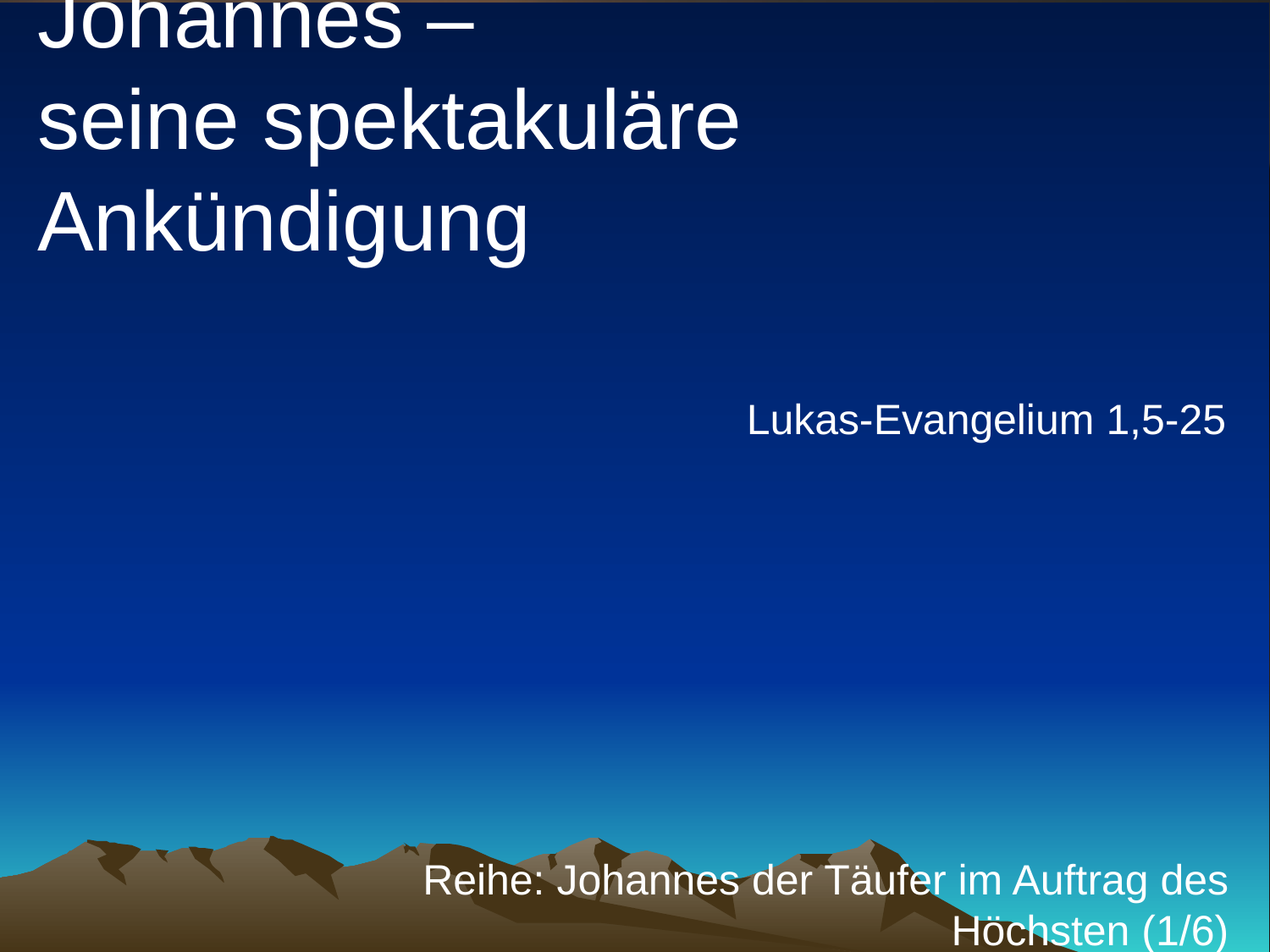

# Johannes – seine spektakuläre Ankündigung
Lukas-Evangelium 1,5-25
Reihe: Johannes der Täufer im Auftrag des Höchsten (1/6)